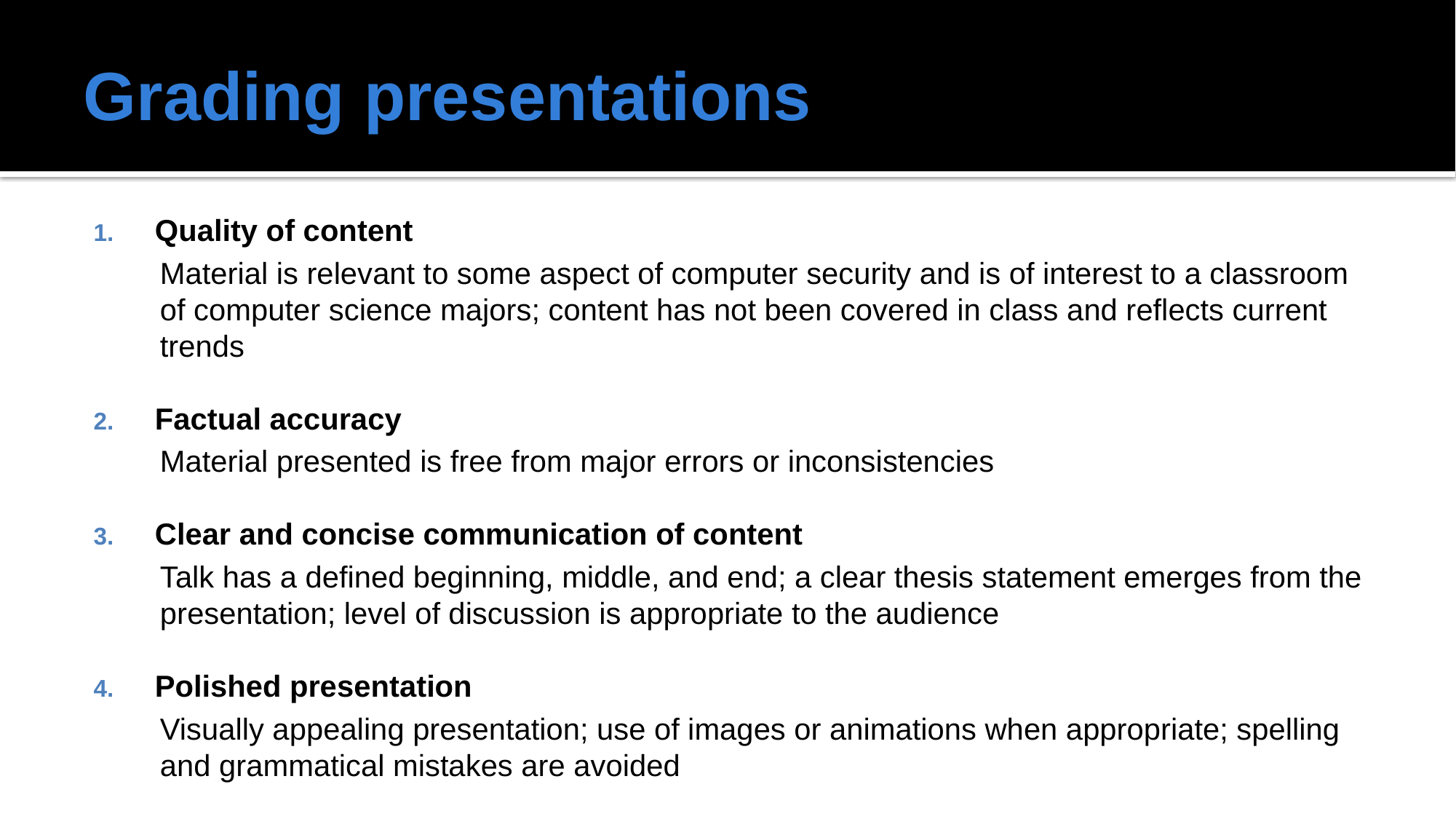

# Grading presentations
Quality of content
Material is relevant to some aspect of computer security and is of interest to a classroom of computer science majors; content has not been covered in class and reflects current trends

Factual accuracy
Material presented is free from major errors or inconsistencies

Clear and concise communication of content
Talk has a defined beginning, middle, and end; a clear thesis statement emerges from the presentation; level of discussion is appropriate to the audience

Polished presentation
Visually appealing presentation; use of images or animations when appropriate; spelling and grammatical mistakes are avoided